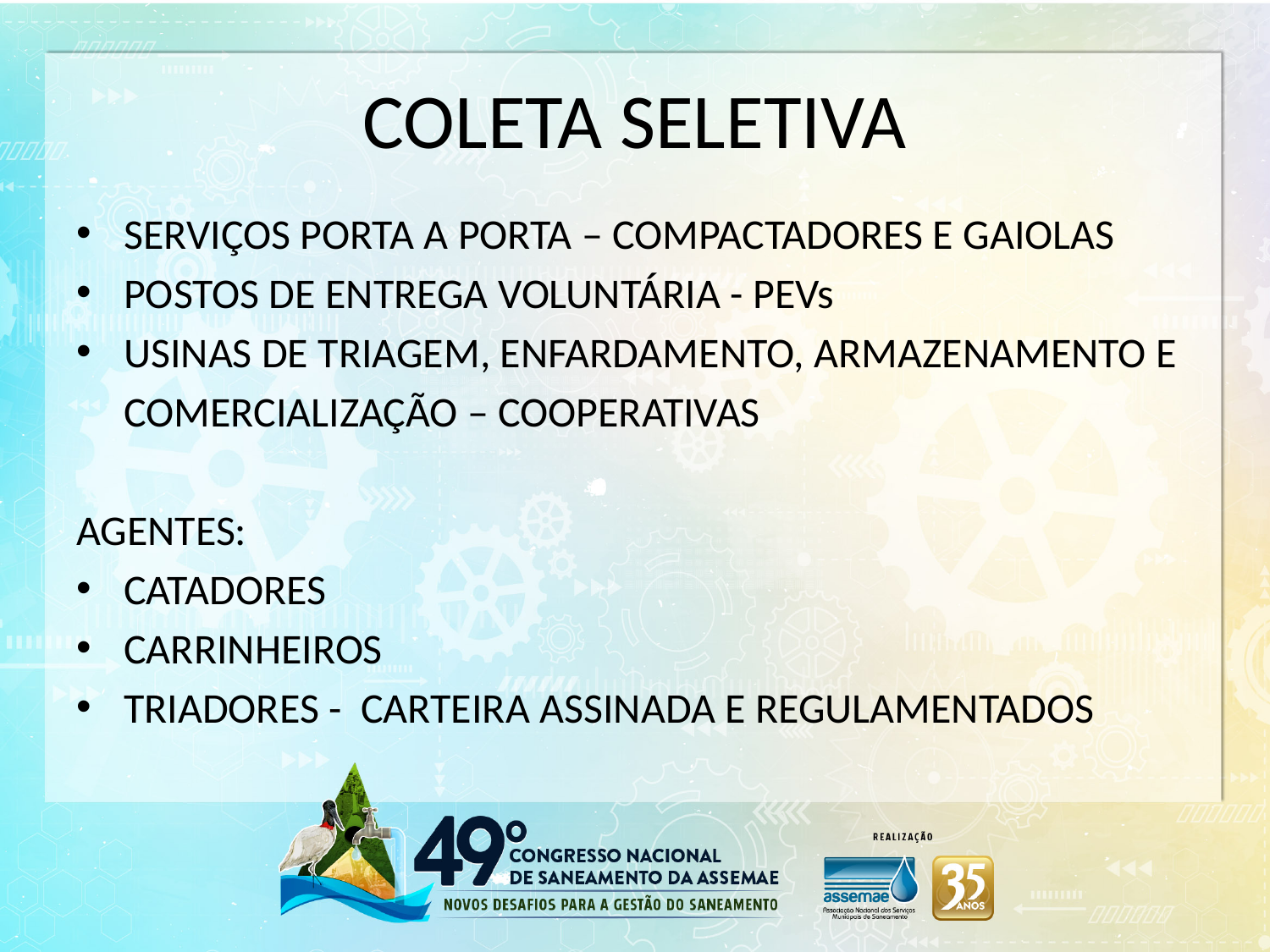

# COLETA SELETIVA
SERVIÇOS PORTA A PORTA – COMPACTADORES E GAIOLAS
POSTOS DE ENTREGA VOLUNTÁRIA - PEVs
USINAS DE TRIAGEM, ENFARDAMENTO, ARMAZENAMENTO E
     COMERCIALIZAÇÃO – COOPERATIVAS

AGENTES:
CATADORES
CARRINHEIROS
TRIADORES -  CARTEIRA ASSINADA E REGULAMENTADOS